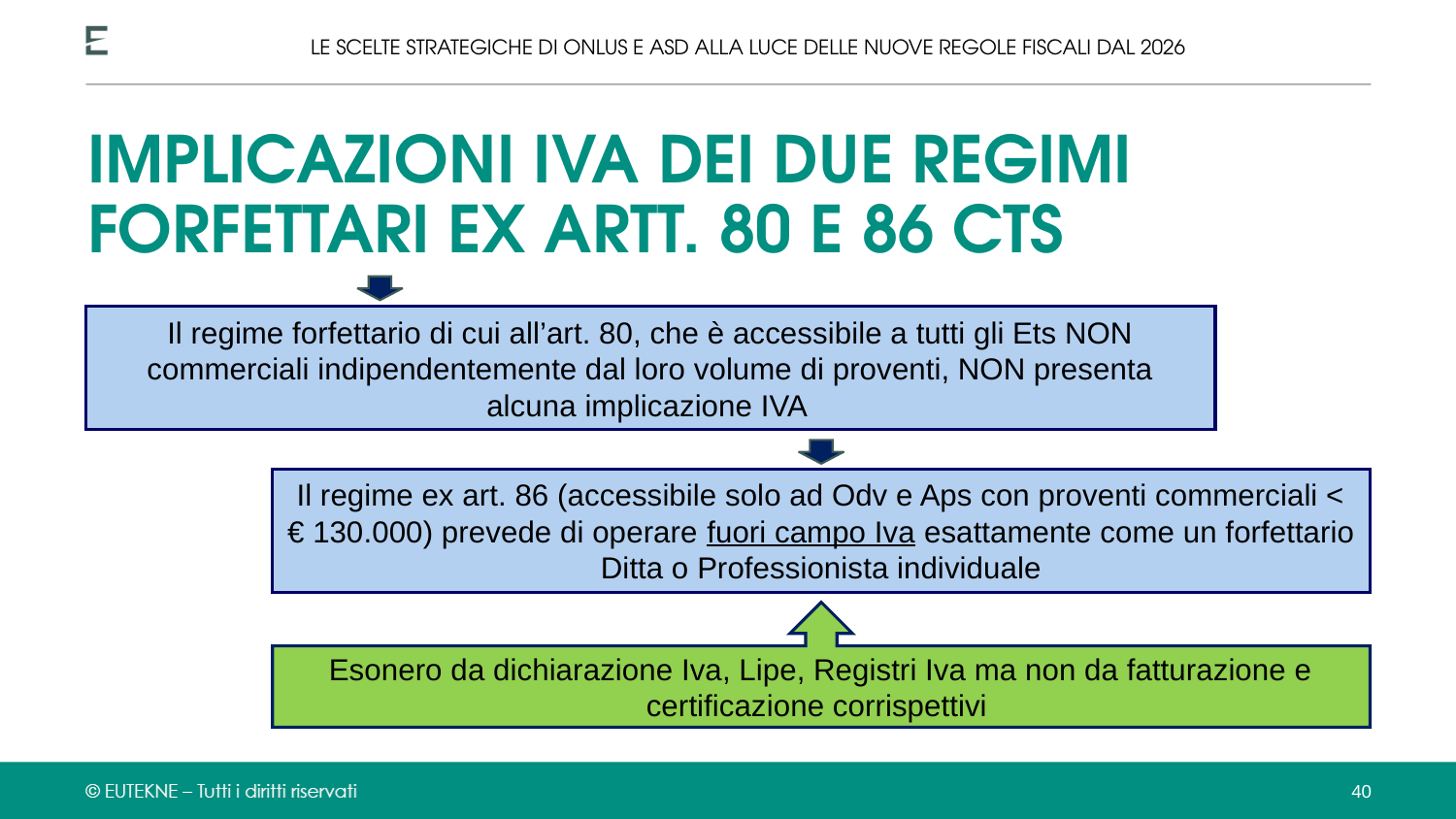

LE SCELTE STRATEGICHE DI ONLUS E ASD ALLA LUCE DELLE NUOVE REGOLE FISCALI DAL 2026
IMPLICAZIONI IVA DEI DUE REGIMI FORFETTARI EX ARTT. 80 E 86 CTS

Il regime forfettario di cui all’art. 80, che è accessibile a tutti gli Ets NON commerciali indipendentemente dal loro volume di proventi, NON presenta alcuna implicazione IVA

Il regime ex art. 86 (accessibile solo ad Odv e Aps con proventi commerciali < € 130.000) prevede di operare fuori campo Iva esattamente come un forfettario Ditta o Professionista individuale
Esonero da dichiarazione Iva, Lipe, Registri Iva ma non da fatturazione e certificazione corrispettivi
40